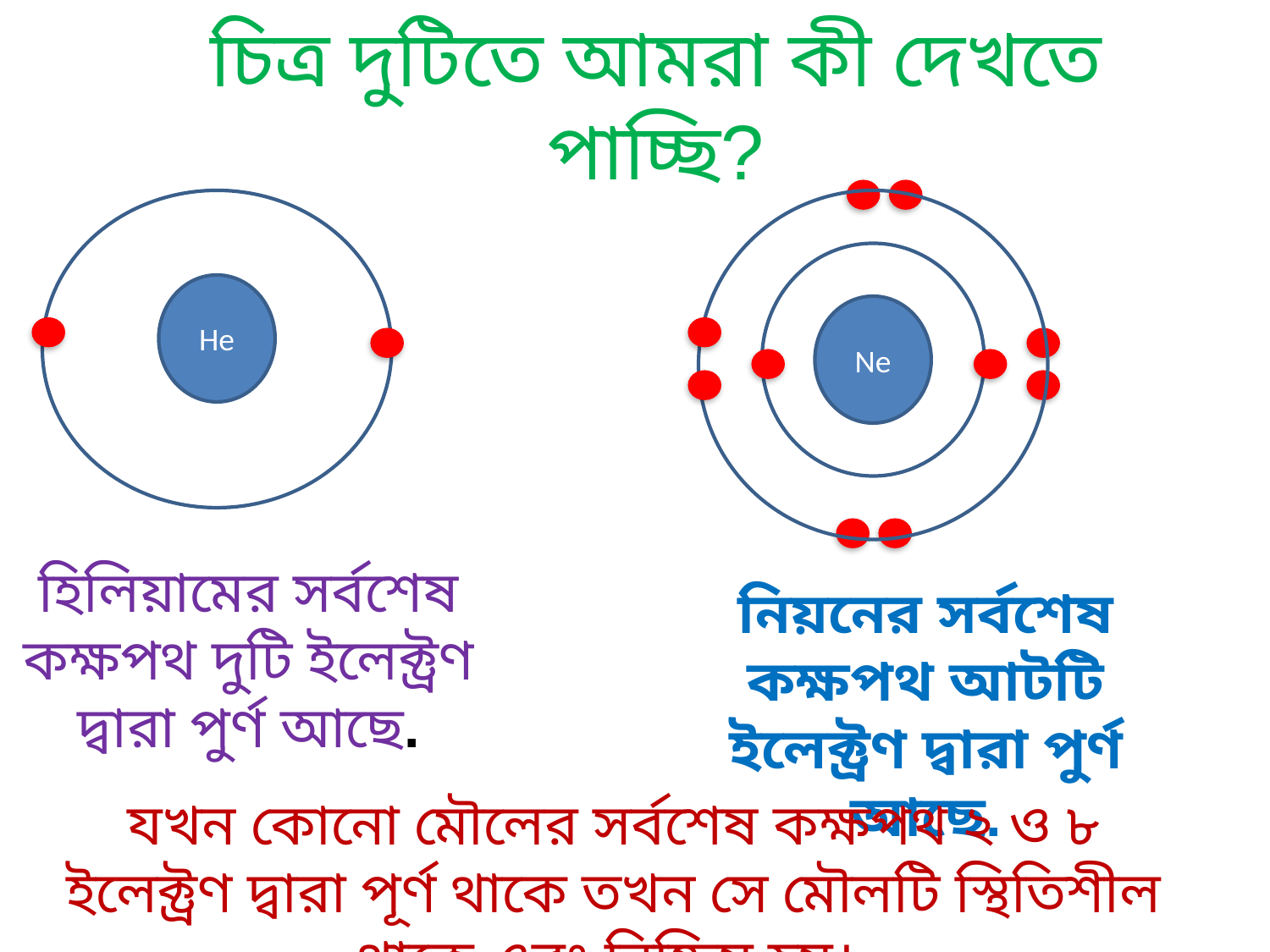

# চিত্র দুটিতে আমরা কী দেখতে পাচ্ছি?

He
Ne

হিলিয়ামের সর্বশেষ কক্ষপথ দুটি ইলেক্ট্রণ দ্বারা পুর্ণ আছে.
নিয়নের সর্বশেষ কক্ষপথ আটটি ইলেক্ট্রণ দ্বারা পুর্ণ আছে.
যখন কোনো মৌলের সর্বশেষ কক্ষপথ ২ ও ৮ ইলেক্ট্রণ দ্বারা পূর্ণ থাকে তখন সে মৌলটি স্থিতিশীল থাকে এবং নিষ্ক্রিয় হয়।